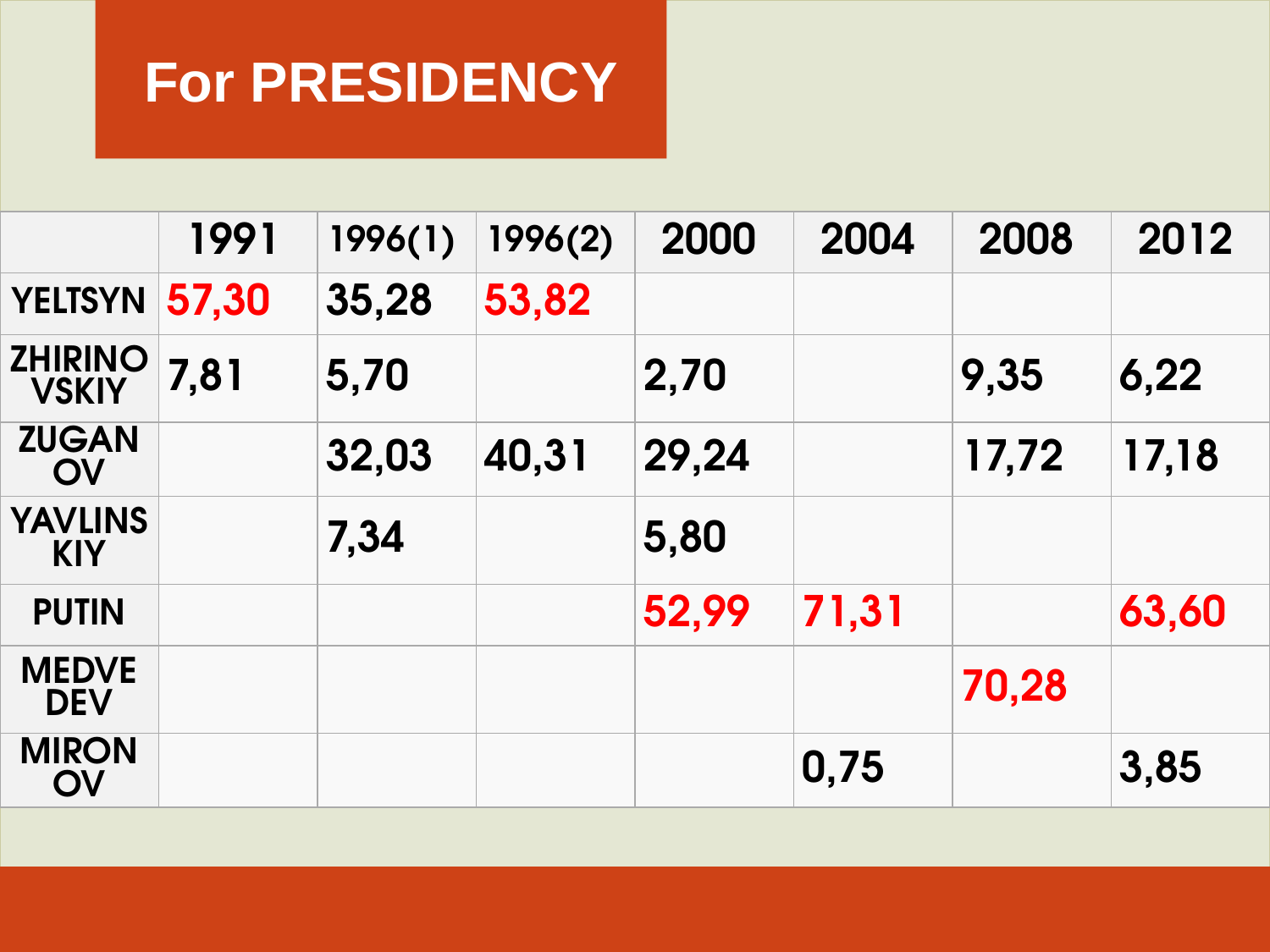

# For PRESIDENCY
|  | 1991 | 1996(1) | 1996(2) | 2000 | 2004 | 2008 | 2012 |
| --- | --- | --- | --- | --- | --- | --- | --- |
| YELTSYN | 57,30 | 35,28 | 53,82 |  |  |  |  |
| ZHIRINOVSKIY | 7,81 | 5,70 |  | 2,70 |  | 9,35 | 6,22 |
| ZUGANOV |  | 32,03 | 40,31 | 29,24 |  | 17,72 | 17,18 |
| YAVLINSKIY |  | 7,34 |  | 5,80 |  |  |  |
| PUTIN |  |  |  | 52,99 | 71,31 |  | 63,60 |
| MEDVEDEV |  |  |  |  |  | 70,28 |  |
| MIRONOV |  |  |  |  | 0,75 |  | 3,85 |